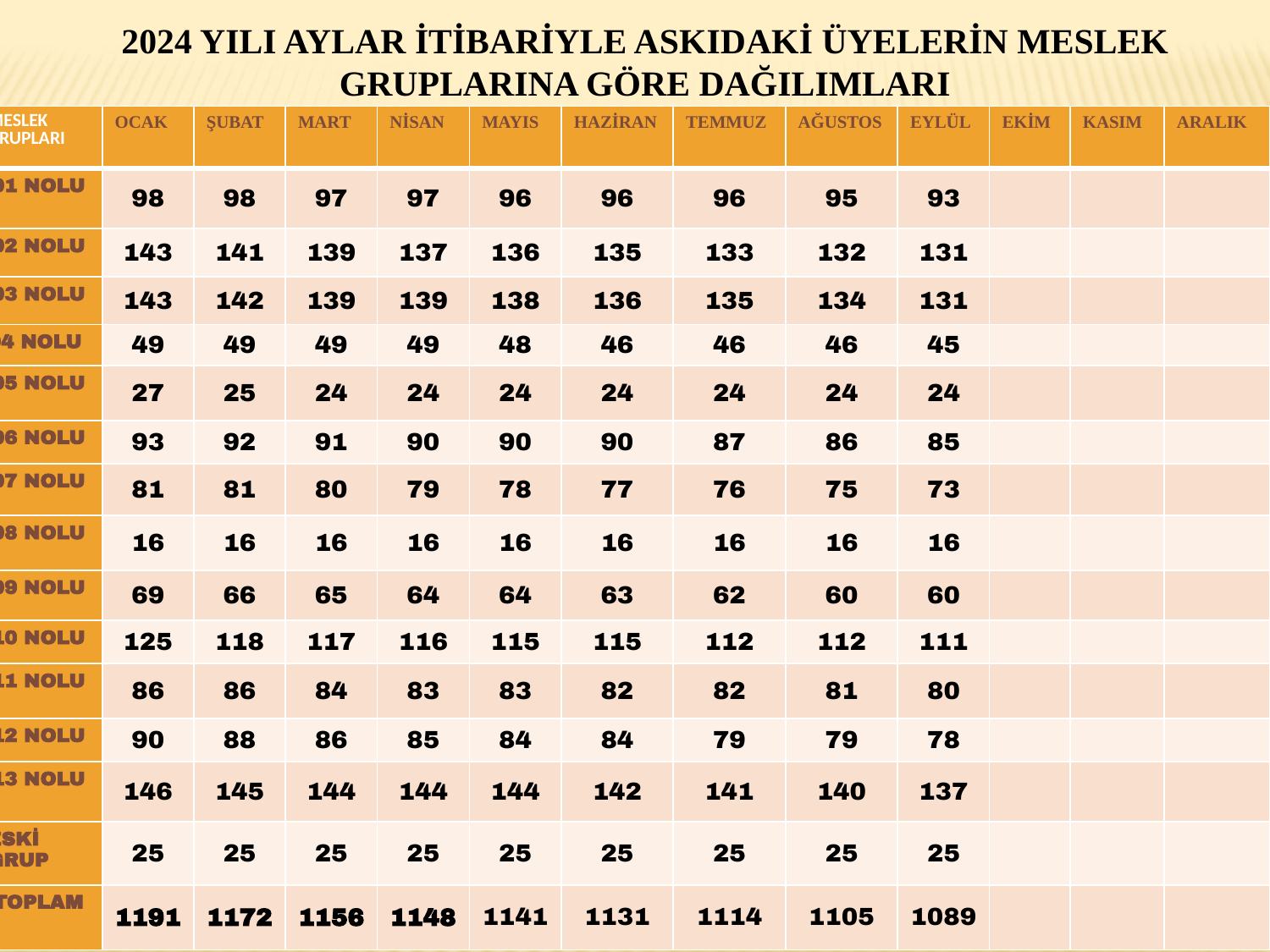

# 2024 YILI AYLAR İTİBARİYLE ASKIDAKİ ÜYELERİN MESLEK GRUPLARINA GÖRE DAĞILIMLARI
| MESLEK GRUPLARI | OCAK | ŞUBAT | MART | NİSAN | MAYIS | HAZİRAN | TEMMUZ | AĞUSTOS | EYLÜL | EKİM | KASIM | ARALIK |
| --- | --- | --- | --- | --- | --- | --- | --- | --- | --- | --- | --- | --- |
| 01 NOLU | 98 | 98 | 97 | 97 | 96 | 96 | 96 | 95 | 93 |  |  |  |
| 02 NOLU | 143 | 141 | 139 | 137 | 136 | 135 | 133 | 132 | 131 |  |  |  |
| 03 NOLU | 143 | 142 | 139 | 139 | 138 | 136 | 135 | 134 | 131 |  |  |  |
| 04 NOLU | 49 | 49 | 49 | 49 | 48 | 46 | 46 | 46 | 45 |  |  |  |
| 05 NOLU | 27 | 25 | 24 | 24 | 24 | 24 | 24 | 24 | 24 |  |  |  |
| 06 NOLU | 93 | 92 | 91 | 90 | 90 | 90 | 87 | 86 | 85 |  |  |  |
| 07 NOLU | 81 | 81 | 80 | 79 | 78 | 77 | 76 | 75 | 73 |  |  |  |
| 08 NOLU | 16 | 16 | 16 | 16 | 16 | 16 | 16 | 16 | 16 |  |  |  |
| 09 NOLU | 69 | 66 | 65 | 64 | 64 | 63 | 62 | 60 | 60 |  |  |  |
| 10 NOLU | 125 | 118 | 117 | 116 | 115 | 115 | 112 | 112 | 111 |  |  |  |
| 11 NOLU | 86 | 86 | 84 | 83 | 83 | 82 | 82 | 81 | 80 |  |  |  |
| 12 NOLU | 90 | 88 | 86 | 85 | 84 | 84 | 79 | 79 | 78 |  |  |  |
| 13 NOLU | 146 | 145 | 144 | 144 | 144 | 142 | 141 | 140 | 137 |  |  |  |
| ESKİ GRUP | 25 | 25 | 25 | 25 | 25 | 25 | 25 | 25 | 25 |  |  |  |
| TOPLAM | 1191 | 1172 | 1156 | 1148 | 1141 | 1131 | 1114 | 1105 | 1089 |  |  |  |